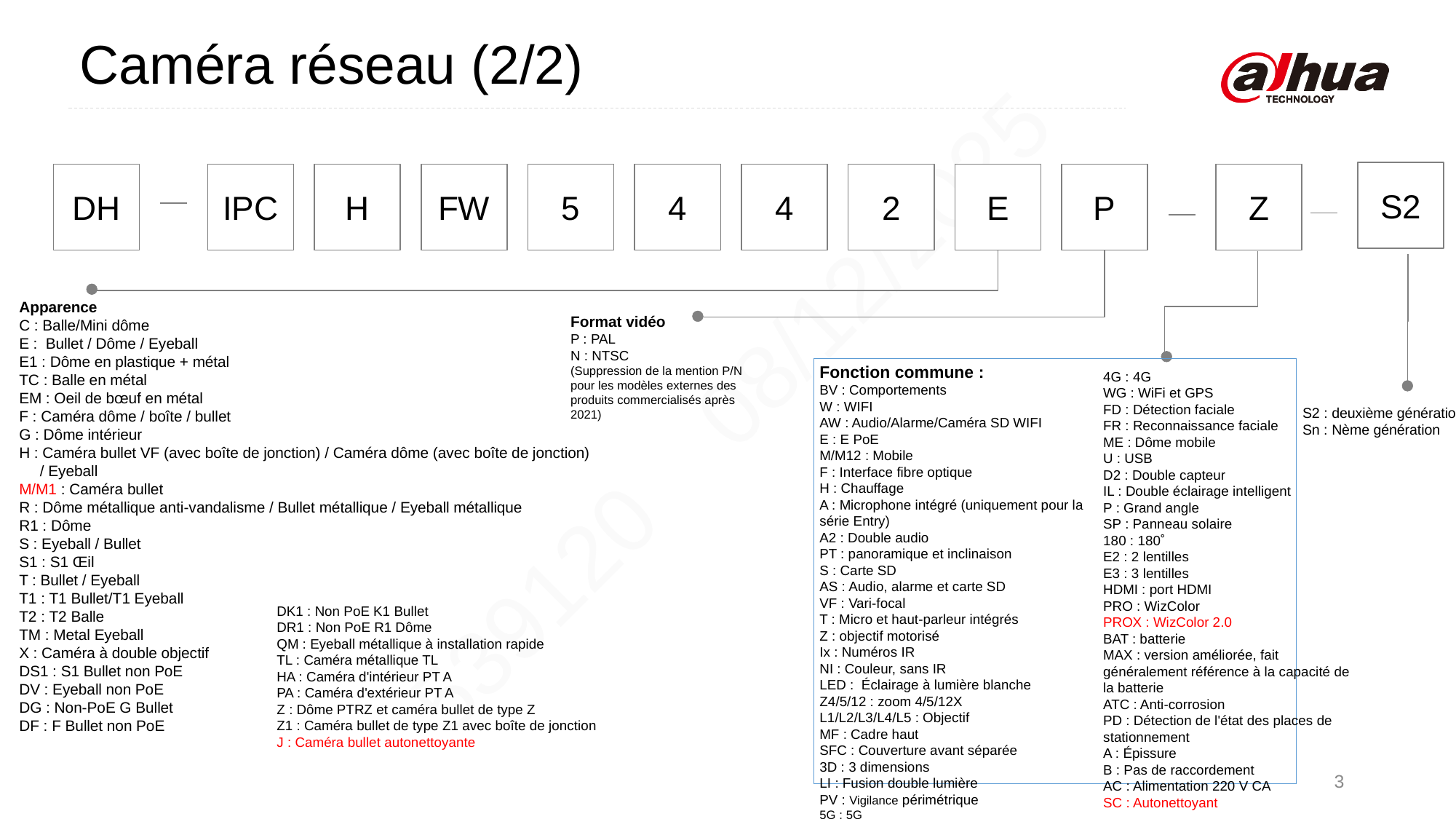

Caméra réseau (2/2)
S2
DH
IPC
H
FW
5
4
4
2
E
P
Z

Apparence
C : Balle/Mini dôme
E :  Bullet / Dôme / Eyeball
E1 : Dôme en plastique + métal
TC : Balle en métal
EM : Oeil de bœuf en métal
F : Caméra dôme / boîte / bullet
G : Dôme intérieur
H : Caméra bullet VF (avec boîte de jonction) / Caméra dôme (avec boîte de jonction)
     / Eyeball
M/M1 : Caméra bullet
R : Dôme métallique anti-vandalisme / Bullet métallique / Eyeball métallique
R1 : Dôme
S : Eyeball / Bullet
S1 : S1 Œil
T : Bullet / Eyeball
T1 : T1 Bullet/T1 Eyeball
T2 : T2 Balle
TM : Metal Eyeball
X : Caméra à double objectif
DS1 : S1 Bullet non PoE
DV : Eyeball non PoE
DG : Non-PoE G Bullet
DF : F Bullet non PoE
Format vidéo
P : PAL
N : NTSC
(Suppression de la mention P/N pour les modèles externes des produits commercialisés après 2021)

Fonction commune :
BV : Comportements
W : WIFI
AW : Audio/Alarme/Caméra SD WIFI
E : E PoE
M/M12 : Mobile
F : Interface fibre optique
H : Chauffage
A : Microphone intégré (uniquement pour la série Entry)
A2 : Double audio
PT : panoramique et inclinaison
S : Carte SD
AS : Audio, alarme et carte SD
VF : Vari-focal
T : Micro et haut-parleur intégrés
Z : objectif motorisé
Ix : Numéros IR
NI : Couleur, sans IR
LED :  Éclairage à lumière blanche
Z4/5/12 : zoom 4/5/12X
L1/L2/L3/L4/L5 : Objectif
MF : Cadre haut
SFC : Couverture avant séparée
3D : 3 dimensions
LI : Fusion double lumière
PV : Vigilance périmétrique
5G : 5G

4G : 4G
WG : WiFi et GPS
FD : Détection faciale
FR : Reconnaissance faciale
ME : Dôme mobile
U : USB
D2 : Double capteur
IL : Double éclairage intelligent
P : Grand angle
SP : Panneau solaire
180 : 180˚
E2 : 2 lentilles
E3 : 3 lentilles
HDMI : port HDMI
PRO : WizColor
PROX : WizColor 2.0
BAT : batterie
MAX : version améliorée, fait généralement référence à la capacité de la batterie
ATC : Anti-corrosion
PD : Détection de l'état des places de stationnement
A : Épissure
B : Pas de raccordement
AC : Alimentation 220 V CA
SC : Autonettoyant

S2 : deuxième génération
Sn : Nème génération

DK1 : Non PoE K1 Bullet
DR1 : Non PoE R1 Dôme
QM : Eyeball métallique à installation rapide
TL : Caméra métallique TL
HA : Caméra d'intérieur PT A
PA : Caméra d'extérieur PT A
Z : Dôme PTRZ et caméra bullet de type Z
Z1 : Caméra bullet de type Z1 avec boîte de jonction
J : Caméra bullet autonettoyante
3